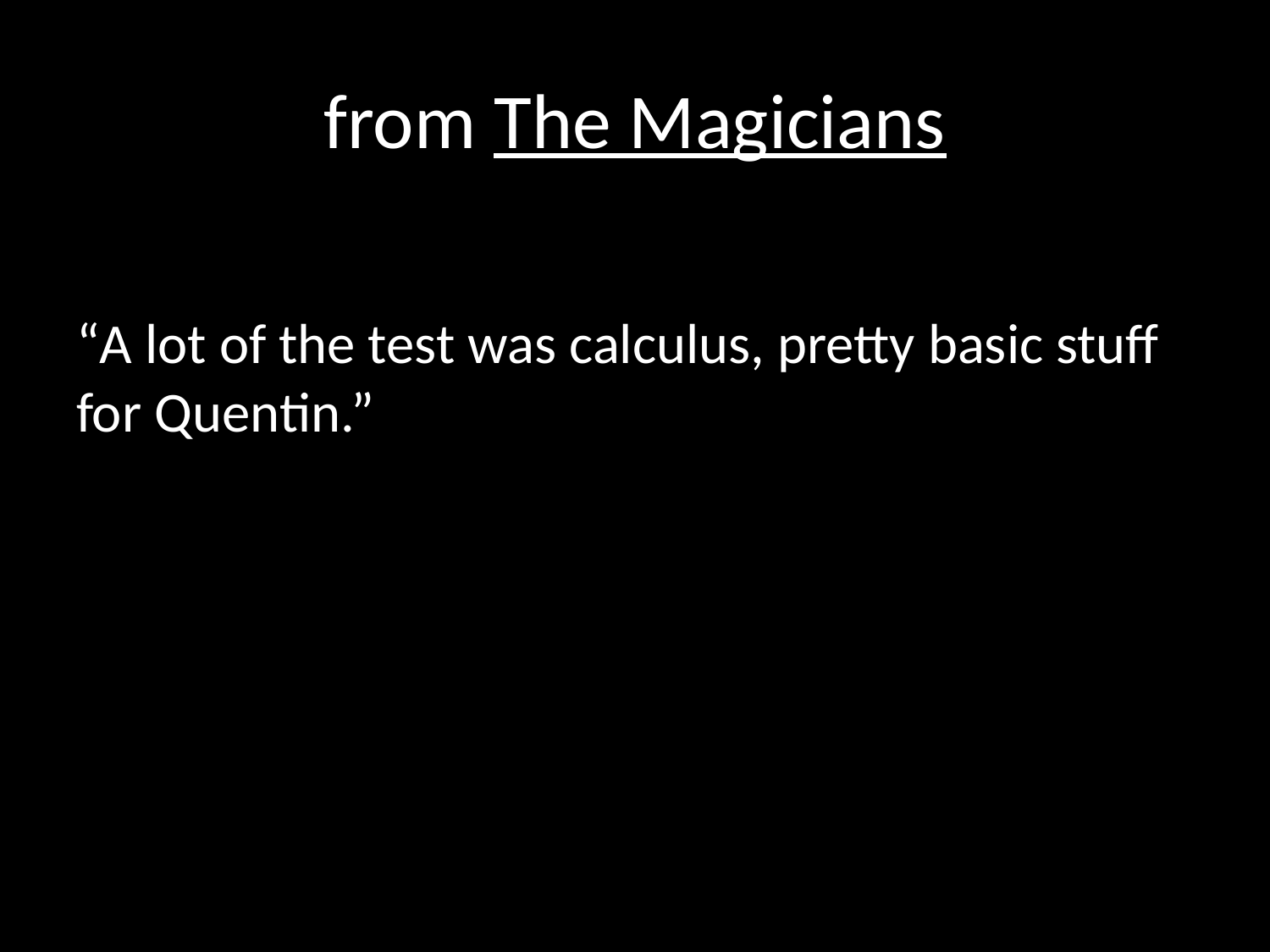

# from The Magicians

“A lot of the test was calculus, pretty basic stuff for Quentin.”